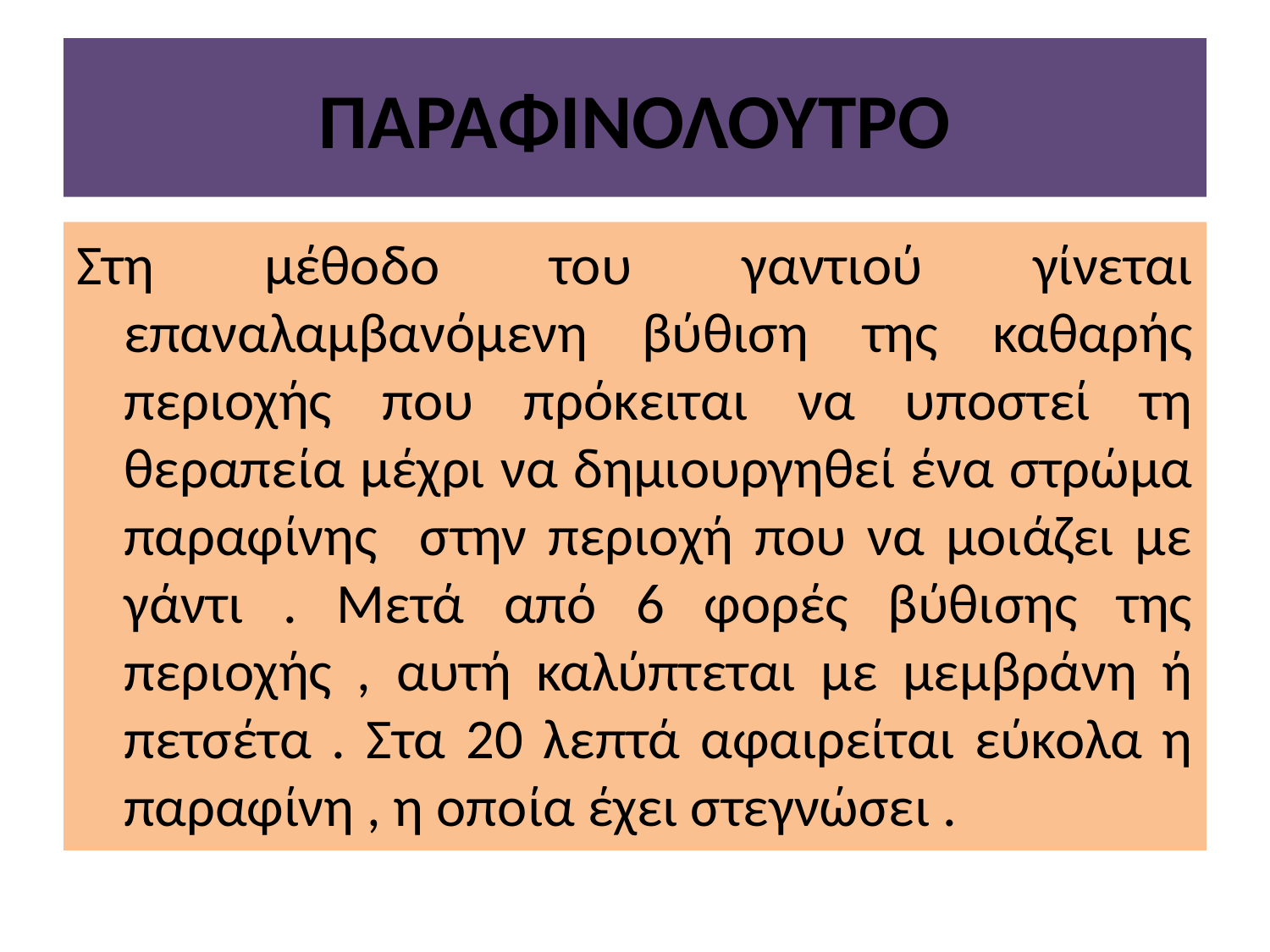

# ΠΑΡΑΦΙΝΟΛΟΥΤΡΟ
Στη μέθοδο του γαντιού γίνεται επαναλαμβανόμενη βύθιση της καθαρής περιοχής που πρόκειται να υποστεί τη θεραπεία μέχρι να δημιουργηθεί ένα στρώμα παραφίνης  στην περιοχή που να μοιάζει με γάντι . Μετά από 6 φορές βύθισης της περιοχής , αυτή καλύπτεται με μεμβράνη ή πετσέτα . Στα 20 λεπτά αφαιρείται εύκολα η παραφίνη , η οποία έχει στεγνώσει .